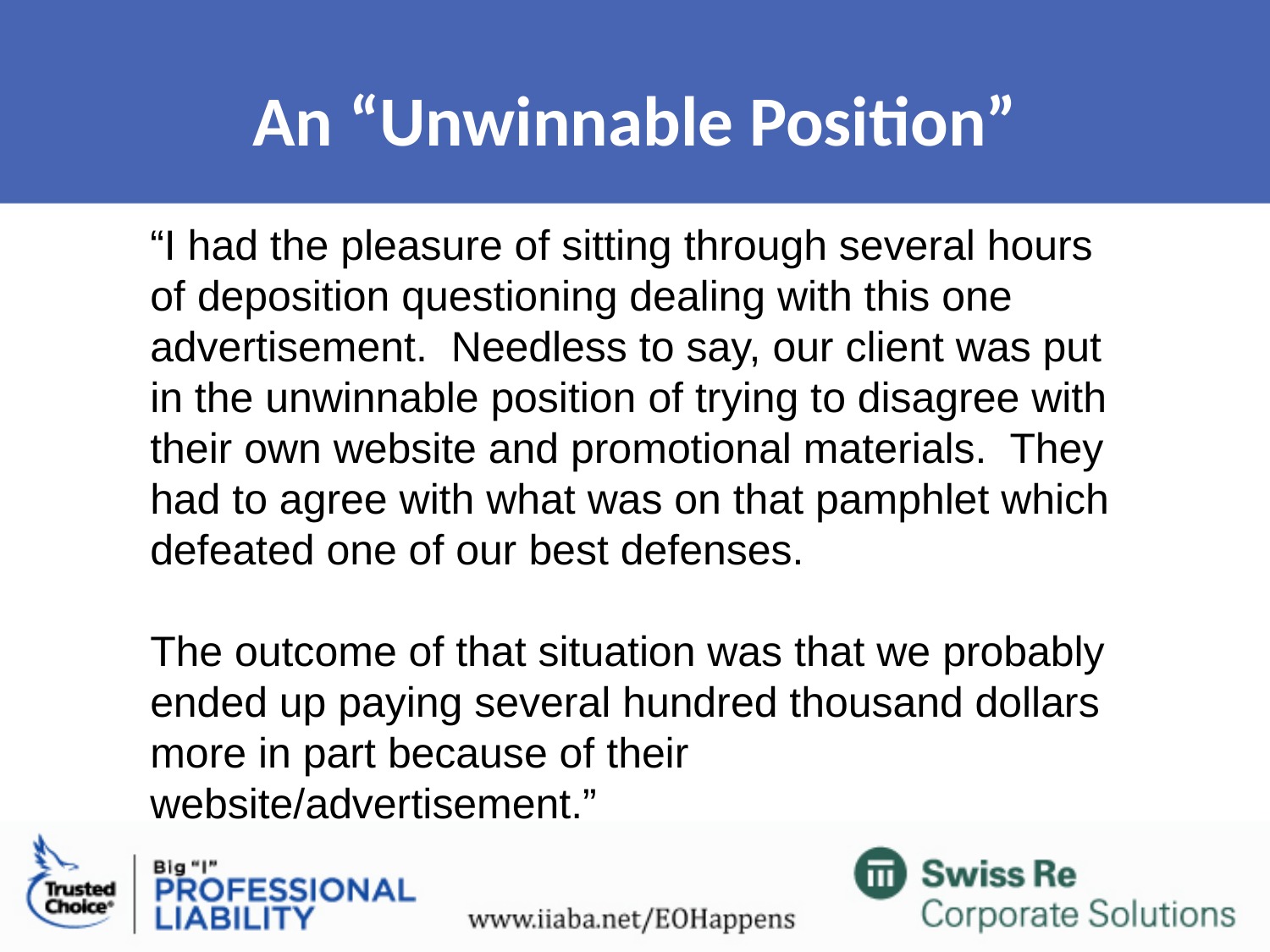

# An “Unwinnable Position”
“I had the pleasure of sitting through several hours of deposition questioning dealing with this one advertisement.  Needless to say, our client was put in the unwinnable position of trying to disagree with their own website and promotional materials.  They had to agree with what was on that pamphlet which defeated one of our best defenses.

The outcome of that situation was that we probably ended up paying several hundred thousand dollars more in part because of their website/advertisement.”